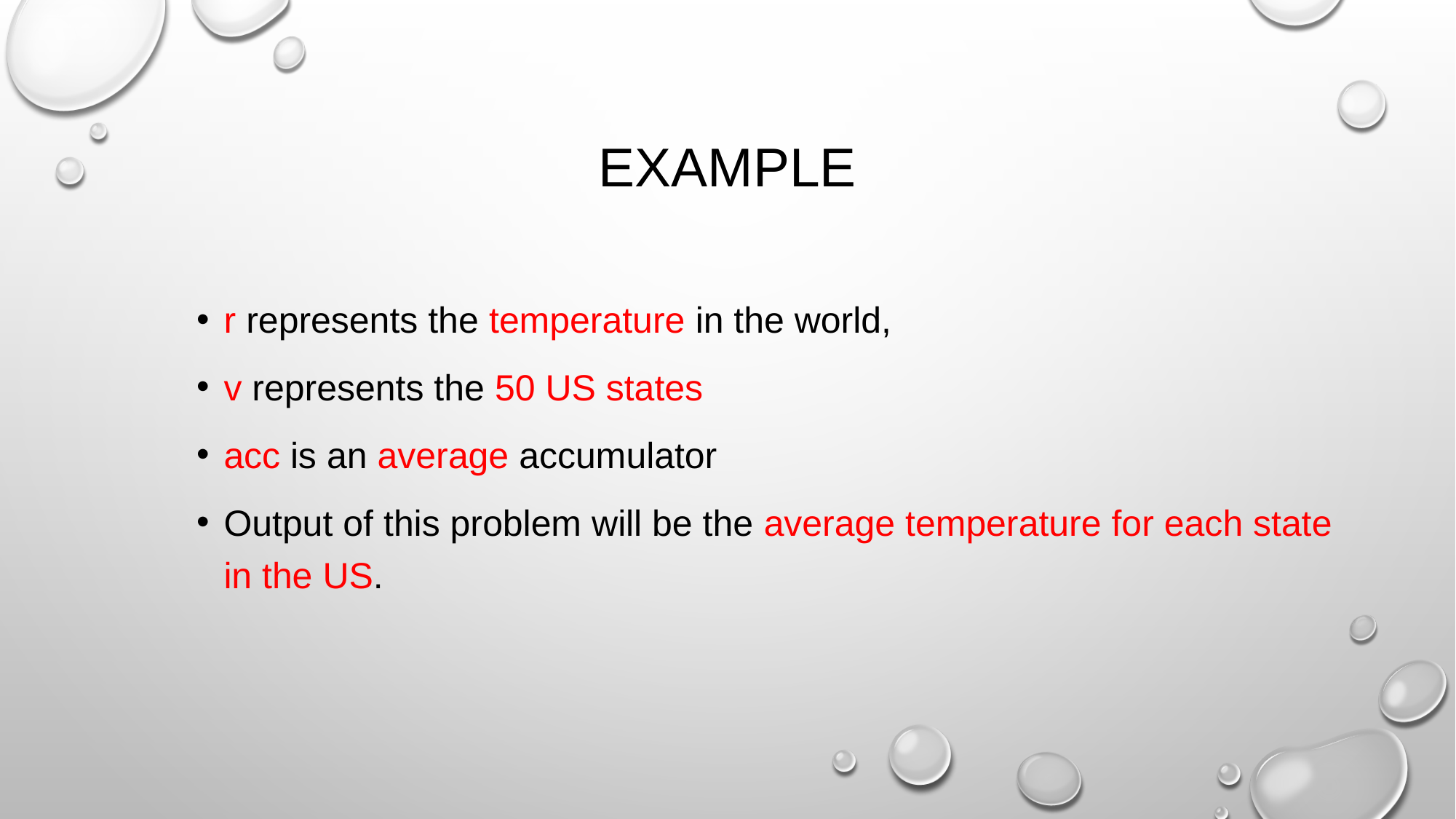

# Example
r represents the temperature in the world,
v represents the 50 US states
acc is an average accumulator
Output of this problem will be the average temperature for each state in the US.